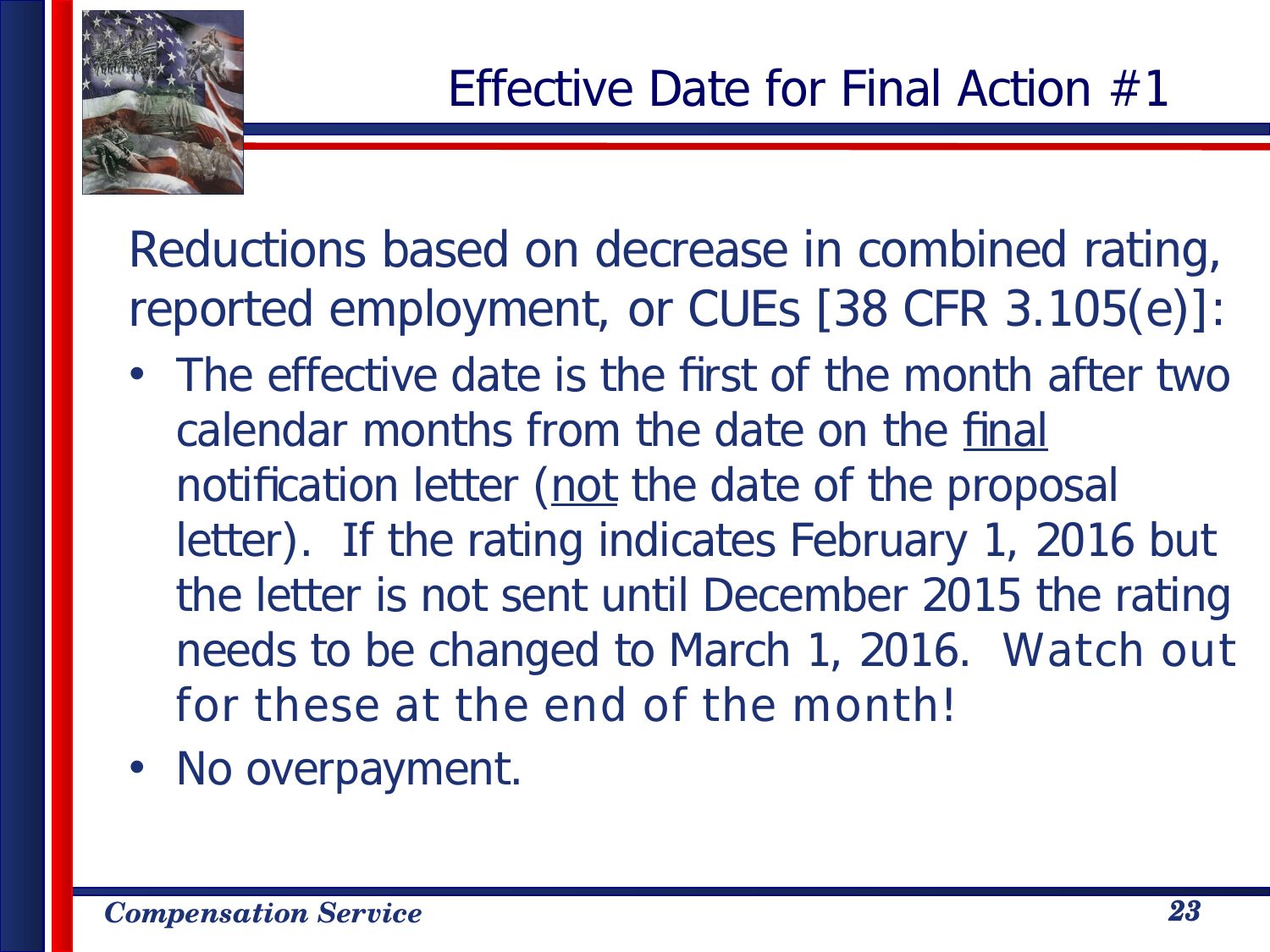

Effective Date for Final Action #1
Reductions based on decrease in combined rating, reported employment, or CUEs [38 CFR 3.105(e)]:
The effective date is the first of the month after two calendar months from the date on the final notification letter (not the date of the proposal letter).  If the rating indicates February 1, 2016 but the letter is not sent until December 2015 the rating needs to be changed to March 1, 2016.  Watch out for these at the end of the month!
No overpayment.

23
23